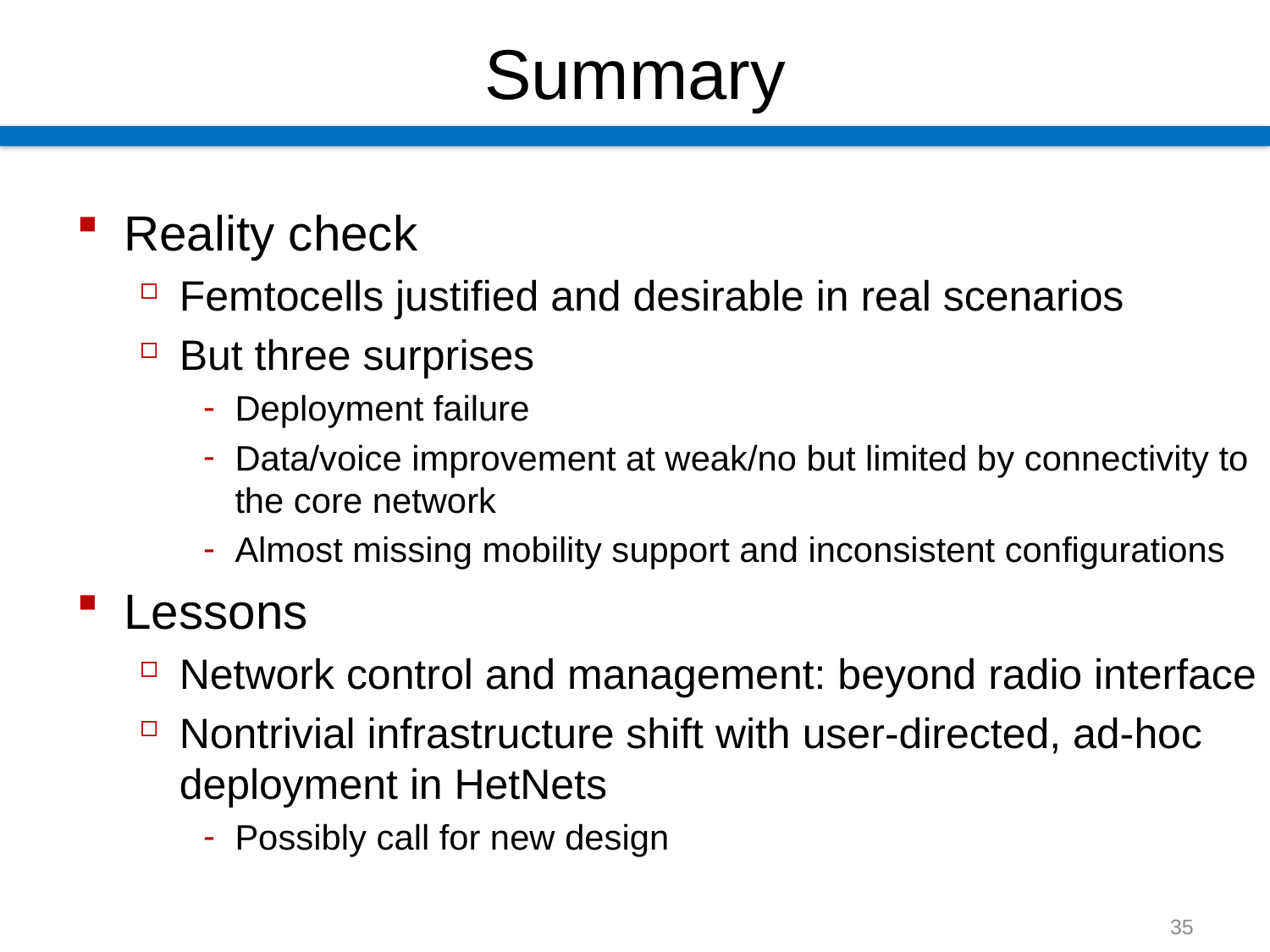

# Summary
Reality check
Femtocells justified and desirable in real scenarios
But three surprises
Deployment failure
Data/voice improvement at weak/no but limited by connectivity to the core network
Almost missing mobility support and inconsistent configurations
Lessons
Network control and management: beyond radio interface
Nontrivial infrastructure shift with user-directed, ad-hoc deployment in HetNets
Possibly call for new design
35